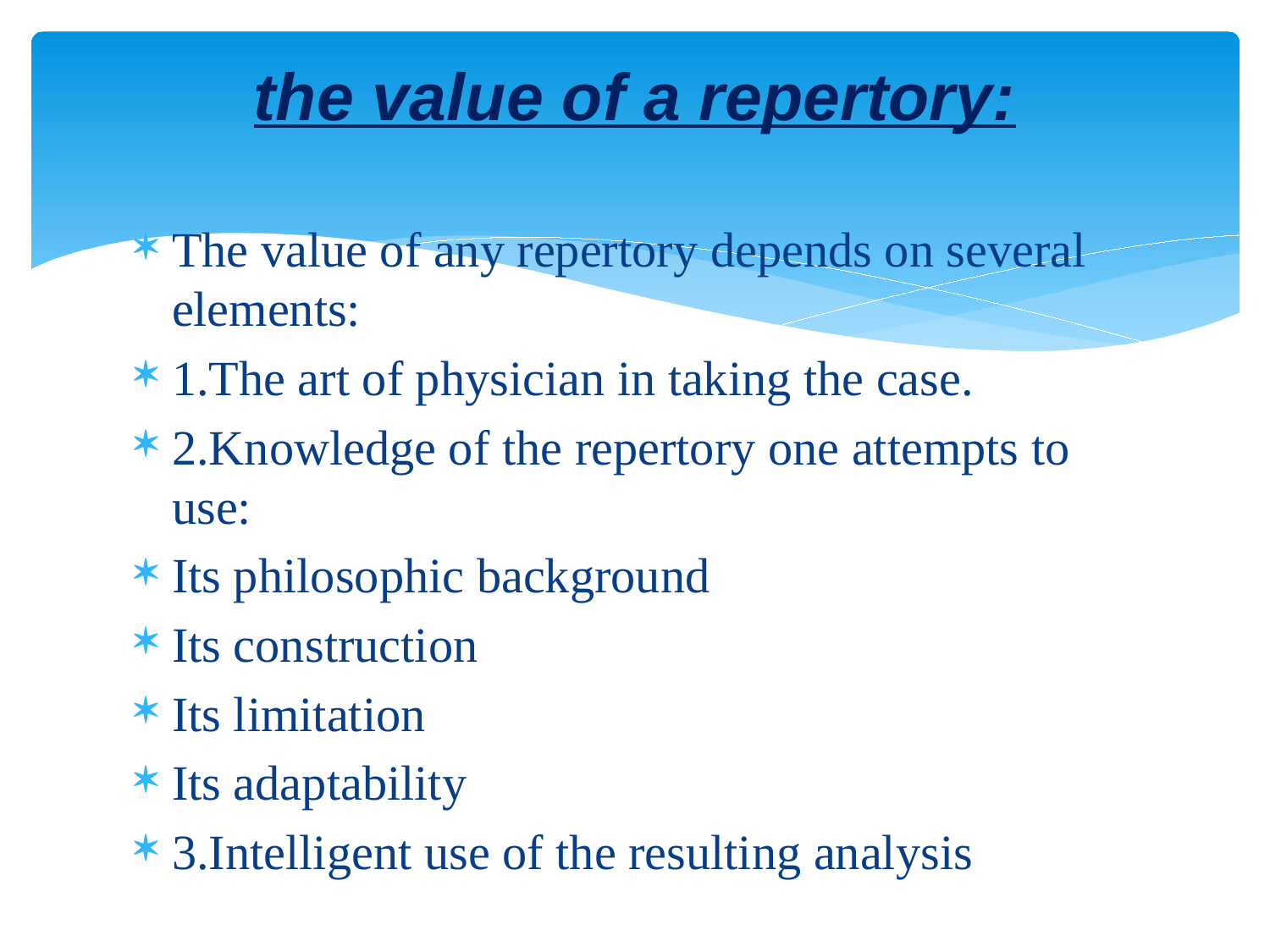

# the value of a repertory:
The value of any repertory depends on several elements:
1.The art of physician in taking the case.
2.Knowledge of the repertory one attempts to use:
Its philosophic background
Its construction
Its limitation
Its adaptability
3.Intelligent use of the resulting analysis